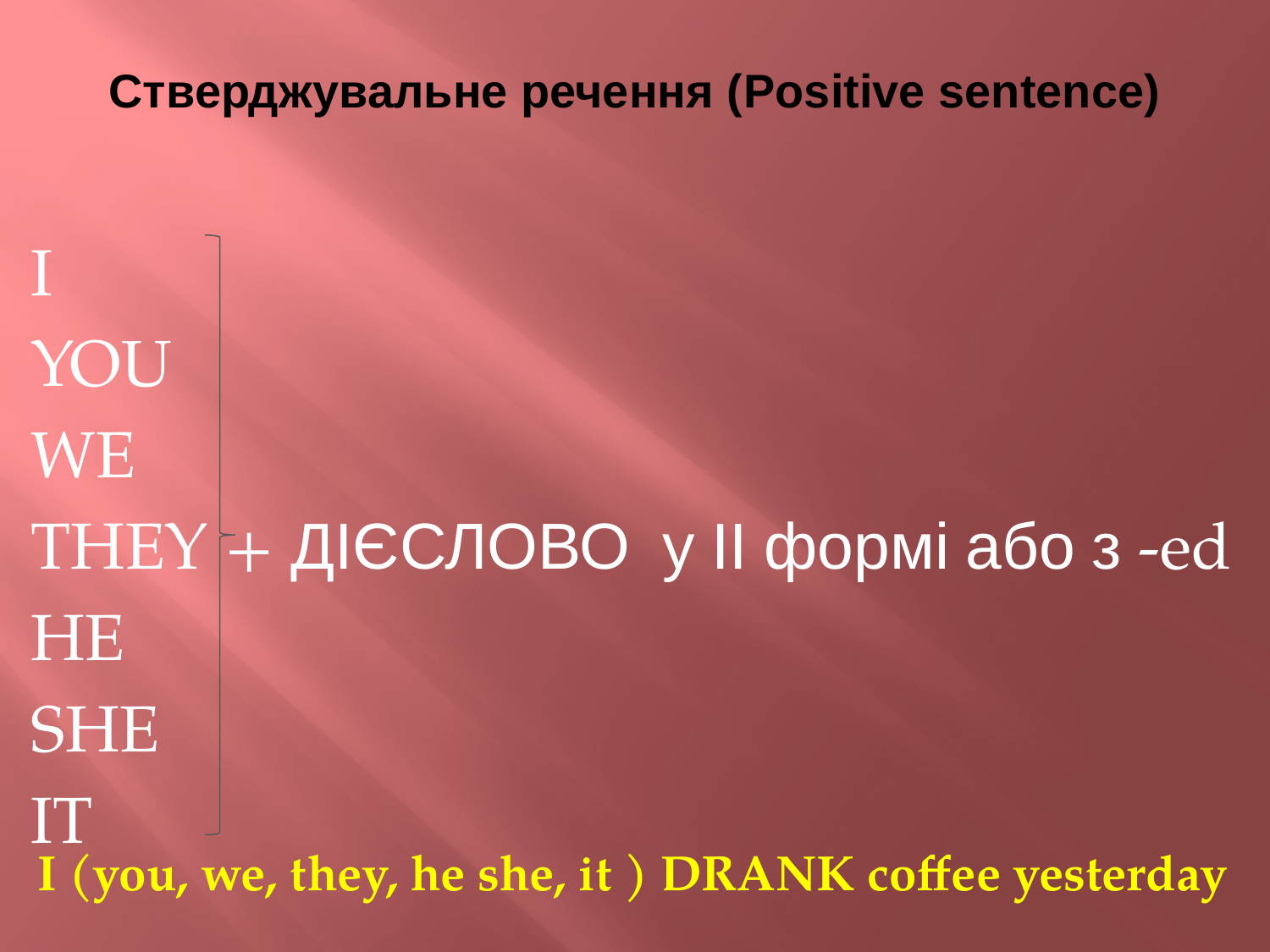

# Стверджувальне речення (Positive sentence)
I
YOU
WE
THEY + ДІЄСЛОВО  у ІІ формі або з -ed
HE
SHE
IT

I (you, we, they, he she, it ) DRANK coffee yesterday